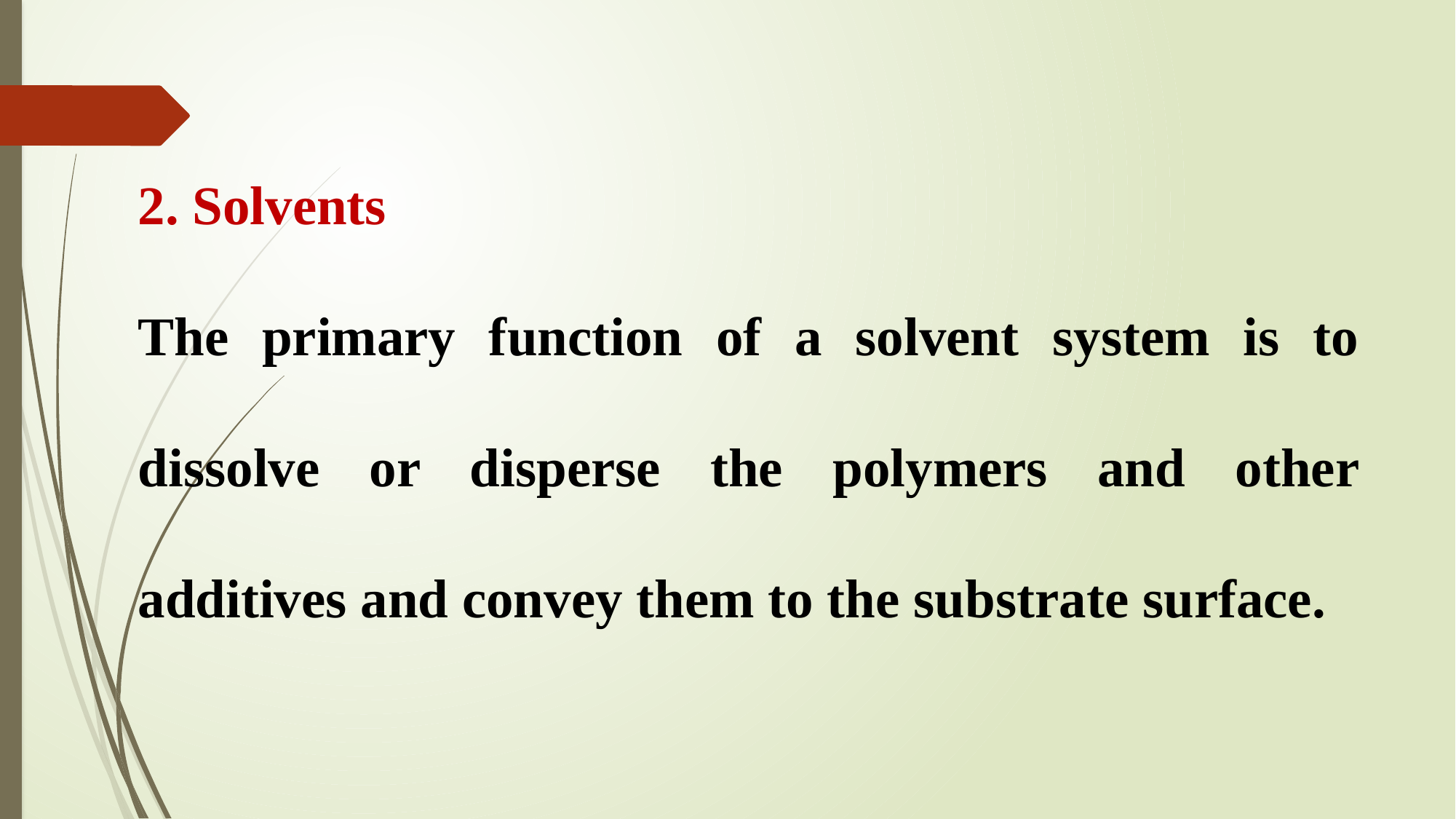

2. Solvents
The primary function of a solvent system is to dissolve or disperse the polymers and other additives and convey them to the substrate surface.